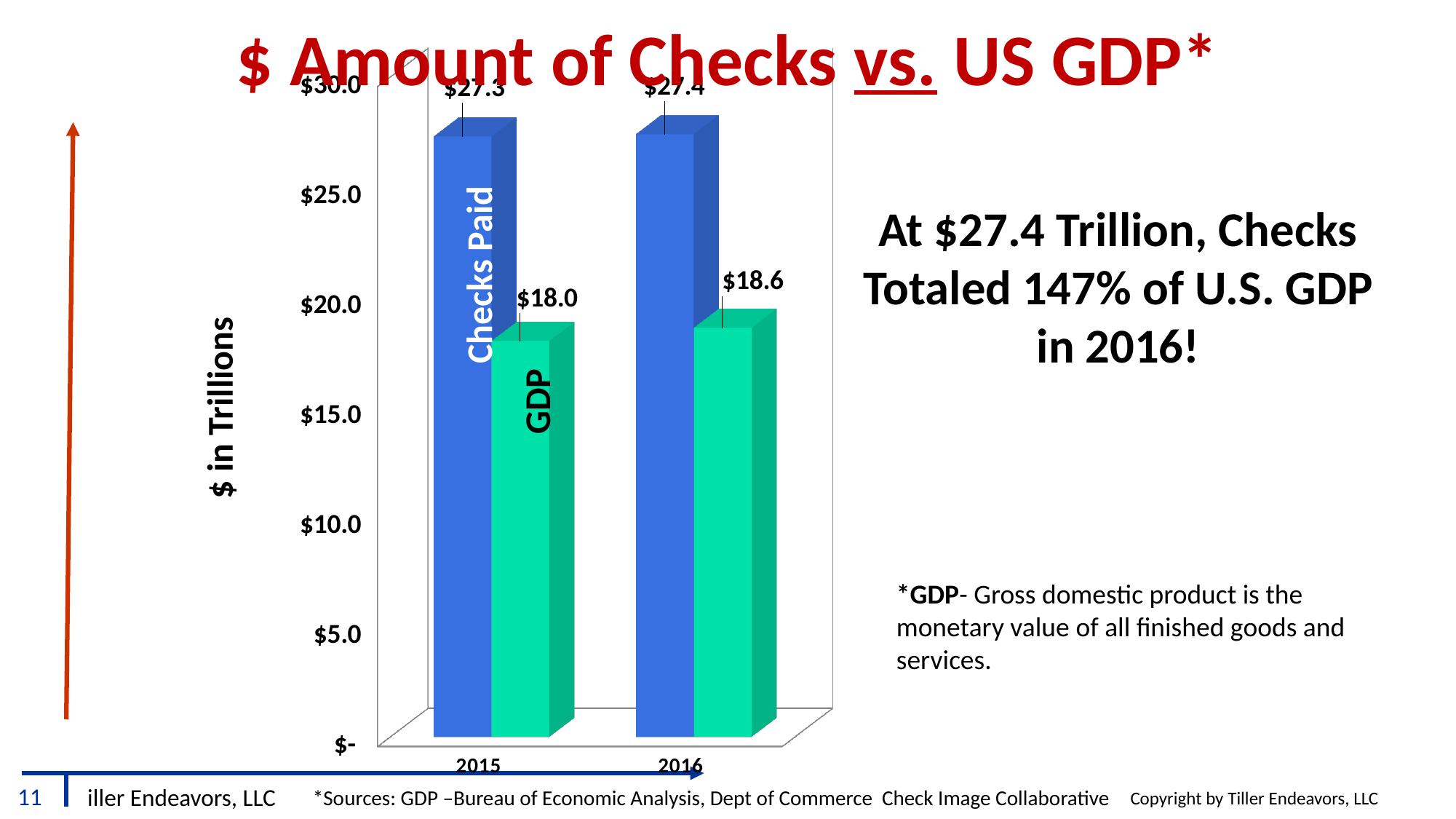

# $ Amount of Checks vs. US GDP*

[unsupported chart]

At $27.4 Trillion, Checks Totaled 147% of U.S. GDP in 2016!

Checks Paid
$ in Trillions
GDP
*GDP- Gross domestic product is the monetary value of all finished goods and services.
*Sources: GDP –Bureau of Economic Analysis, Dept of Commerce  Check Image Collaborative
Copyright by Tiller Endeavors, LLC